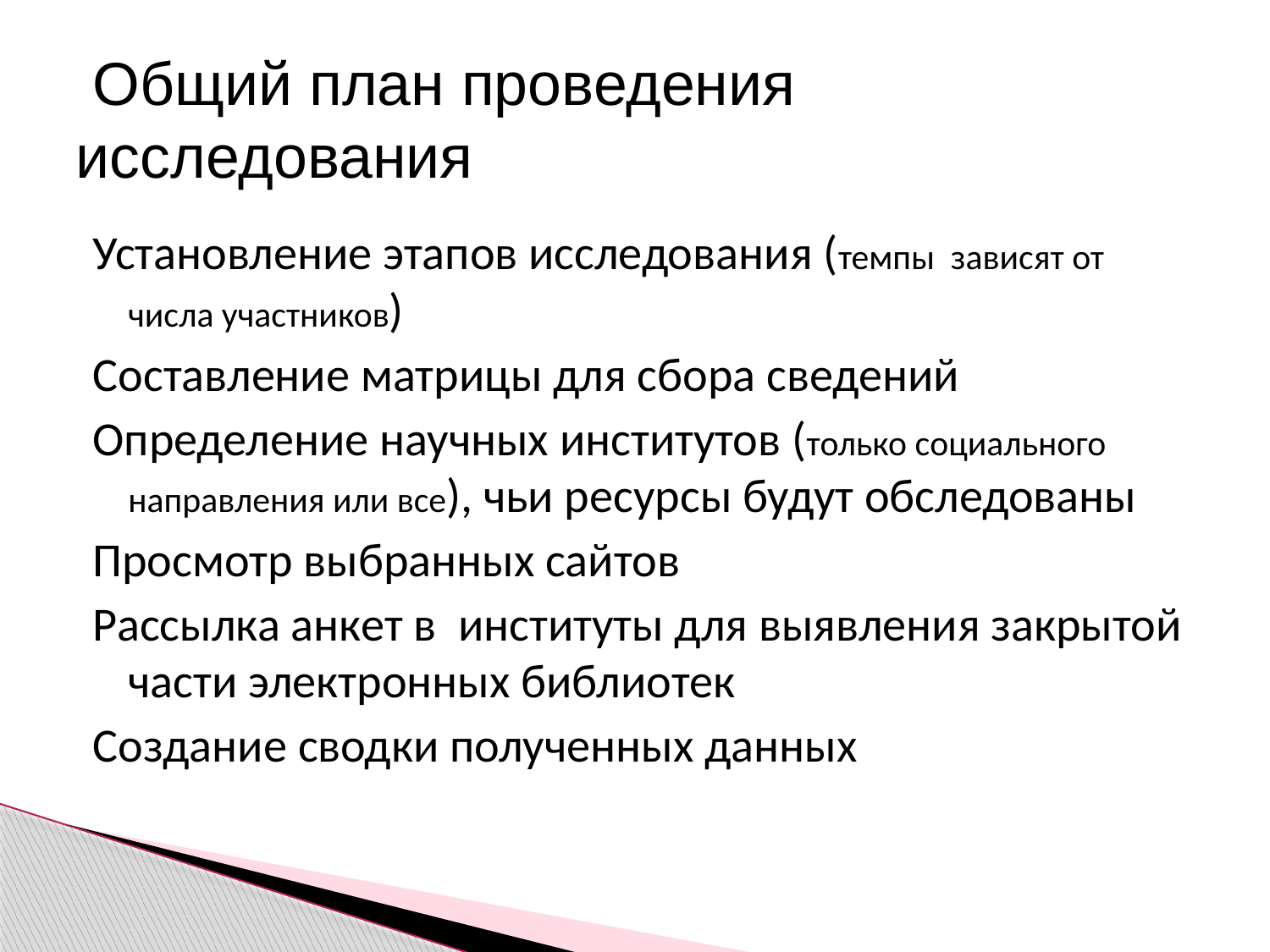

# Общий план проведения исследования
Установление этапов исследования (темпы  зависят от числа участников)
Составление матрицы для сбора сведений
Определение научных институтов (только социального направления или все), чьи ресурсы будут обследованы
Просмотр выбранных сайтов
Рассылка анкет в  институты для выявления закрытой части электронных библиотек
Создание сводки полученных данных